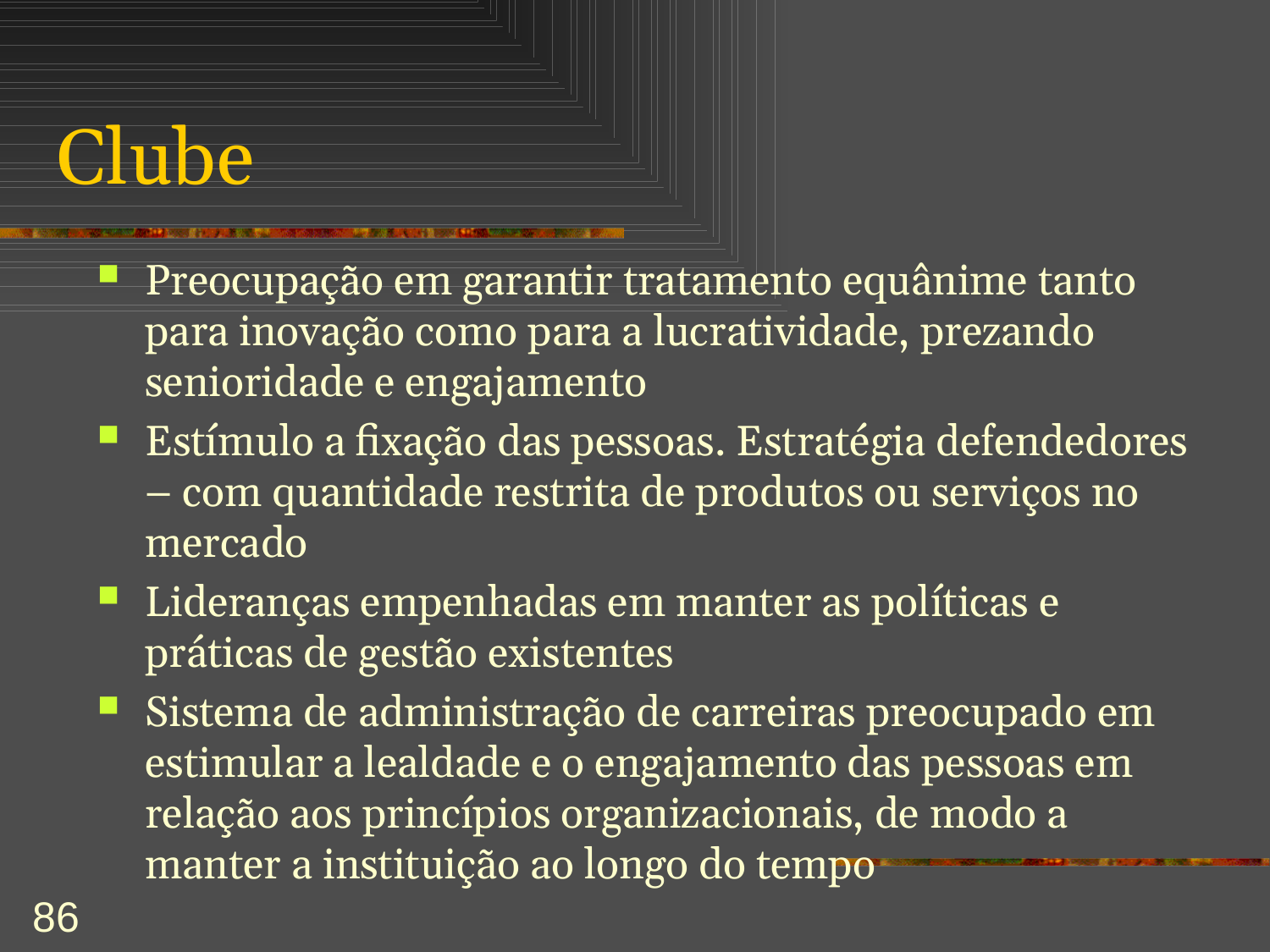

# Clube
Preocupação em garantir tratamento equânime tanto para inovação como para a lucratividade, prezando senioridade e engajamento
Estímulo a fixação das pessoas. Estratégia defendedores – com quantidade restrita de produtos ou serviços no mercado
Lideranças empenhadas em manter as políticas e práticas de gestão existentes
Sistema de administração de carreiras preocupado em estimular a lealdade e o engajamento das pessoas em relação aos princípios organizacionais, de modo a manter a instituição ao longo do tempo
86